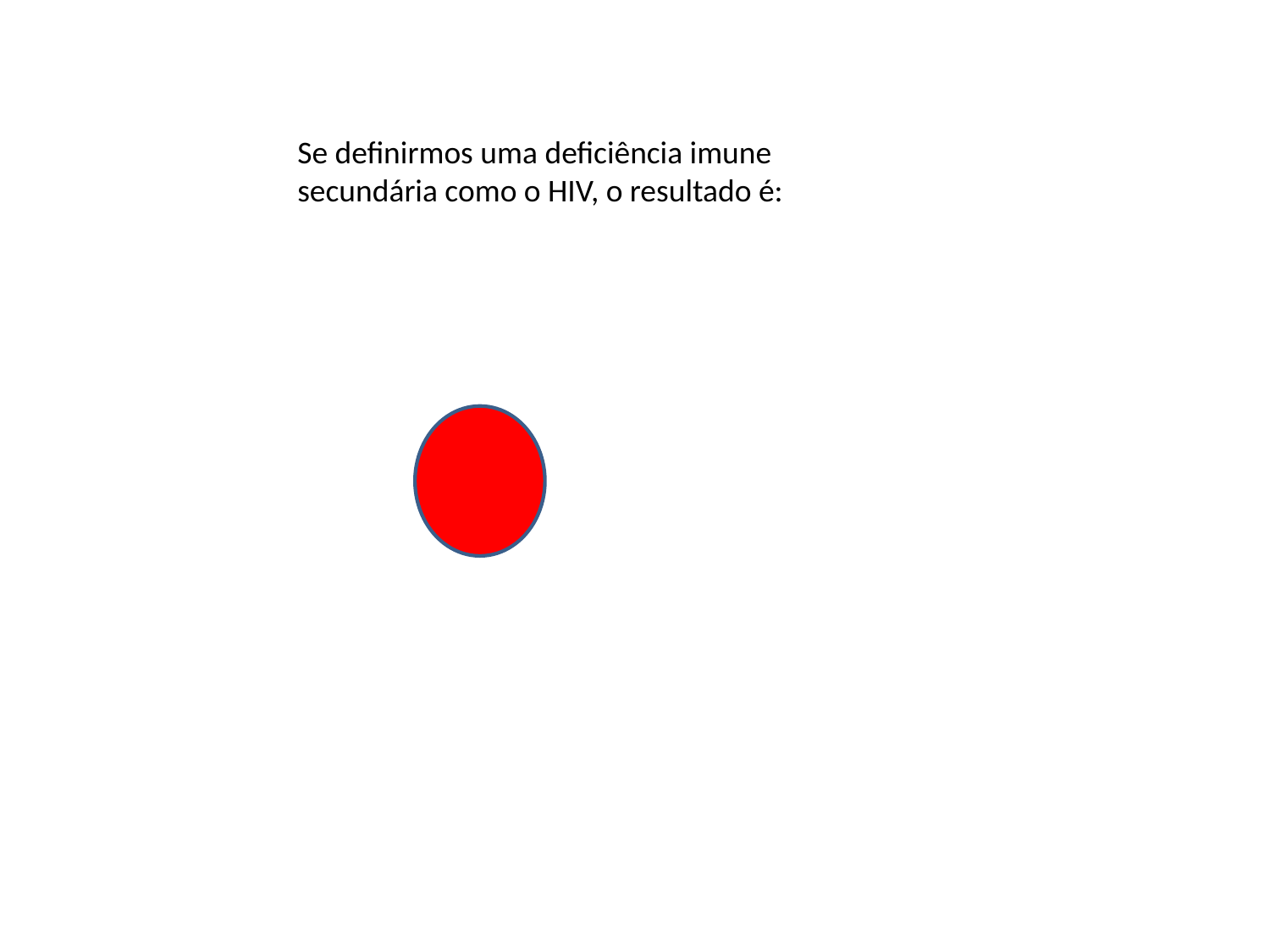

Se definirmos uma deficiência imune secundária como o HIV, o resultado é: